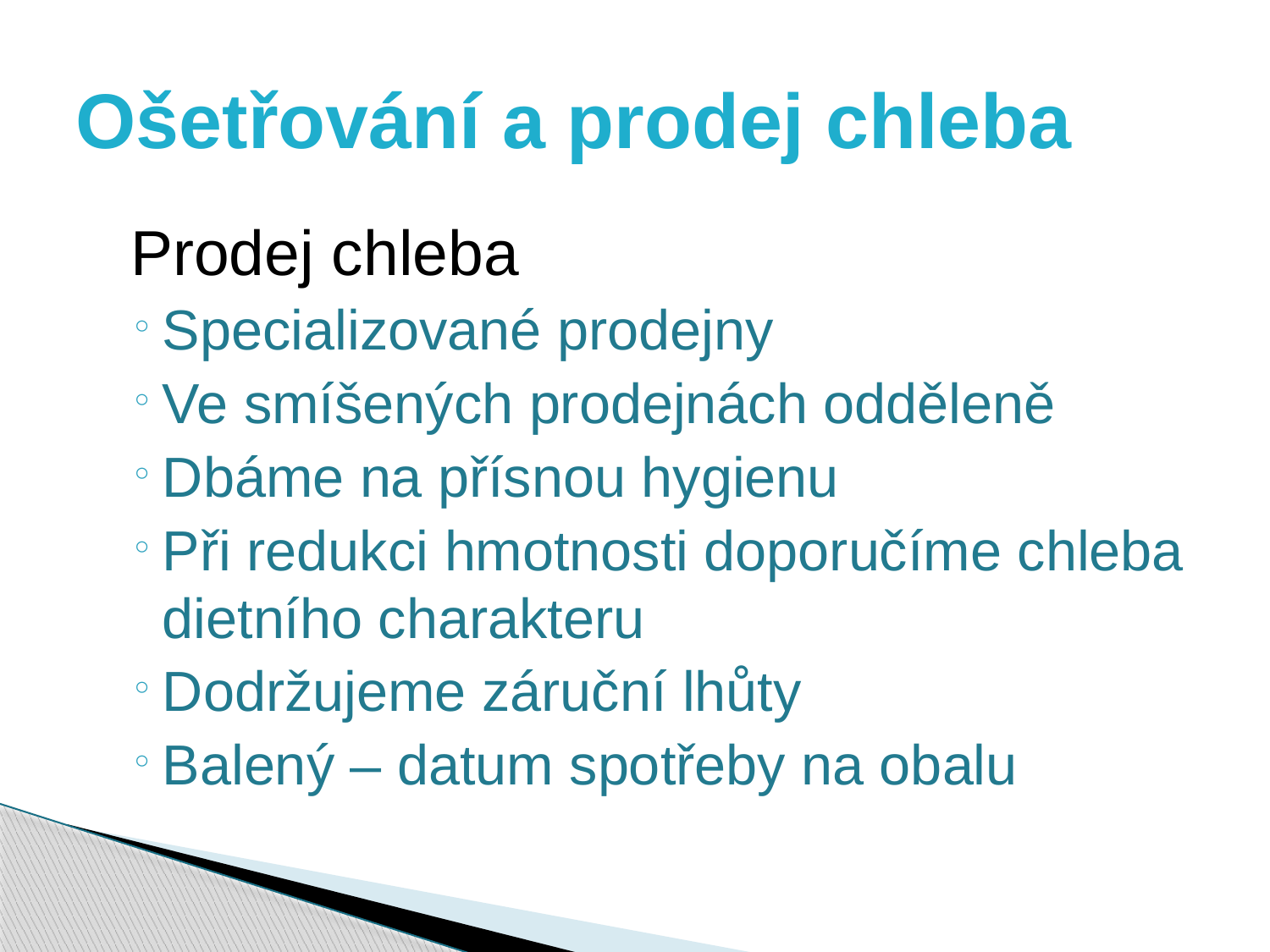

# Ošetřování a prodej chleba
Prodej chleba
Specializované prodejny
Ve smíšených prodejnách odděleně
Dbáme na přísnou hygienu
Při redukci hmotnosti doporučíme chleba dietního charakteru
Dodržujeme záruční lhůty
Balený – datum spotřeby na obalu